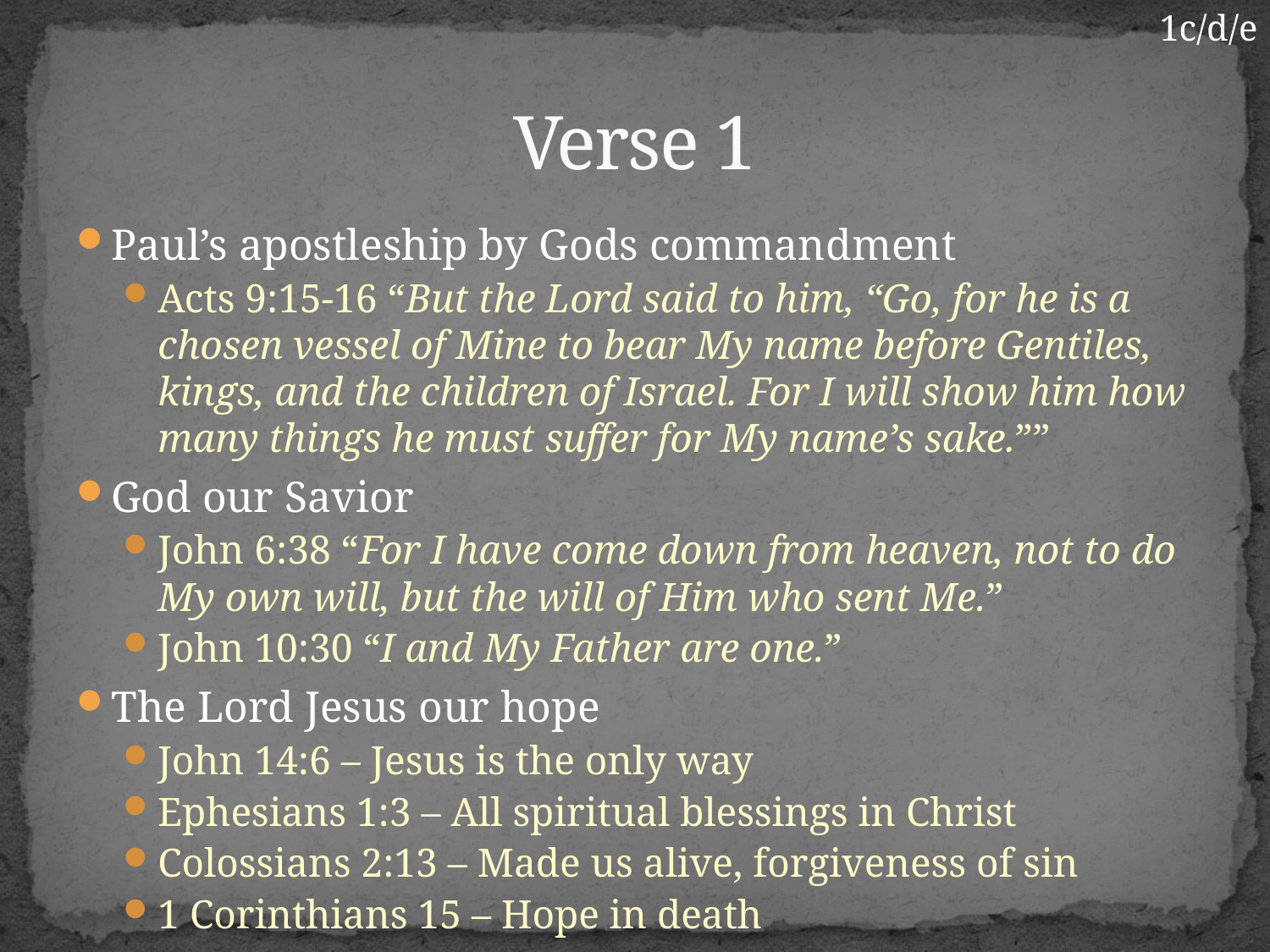

1c/d/e
# Verse 1
Paul’s apostleship by Gods commandment
Acts 9:15-16 “But the Lord said to him, “Go, for he is a chosen vessel of Mine to bear My name before Gentiles, kings, and the children of Israel. For I will show him how many things he must suffer for My name’s sake.””
God our Savior
John 6:38 “For I have come down from heaven, not to do My own will, but the will of Him who sent Me.”
John 10:30 “I and My Father are one.”
The Lord Jesus our hope
John 14:6 – Jesus is the only way
Ephesians 1:3 – All spiritual blessings in Christ
Colossians 2:13 – Made us alive, forgiveness of sin
1 Corinthians 15 – Hope in death